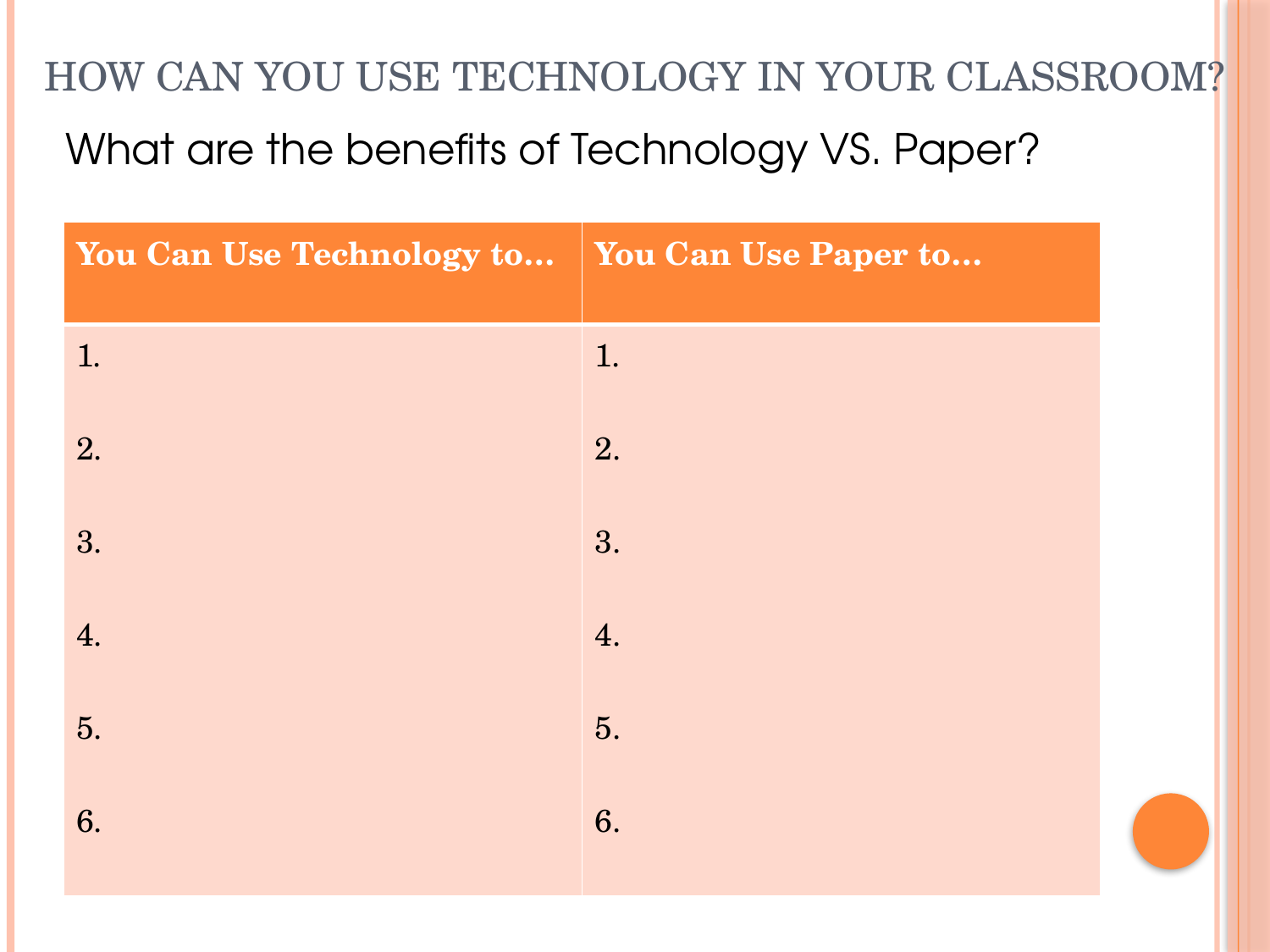

# How Can You Use Technology in Your Classroom?
What are the benefits of Technology VS. Paper?
| You Can Use Technology to… | You Can Use Paper to… |
| --- | --- |
| 1. 2. 3. 4. 5. 6. | 1. 2. 3. 4. 5. 6. |